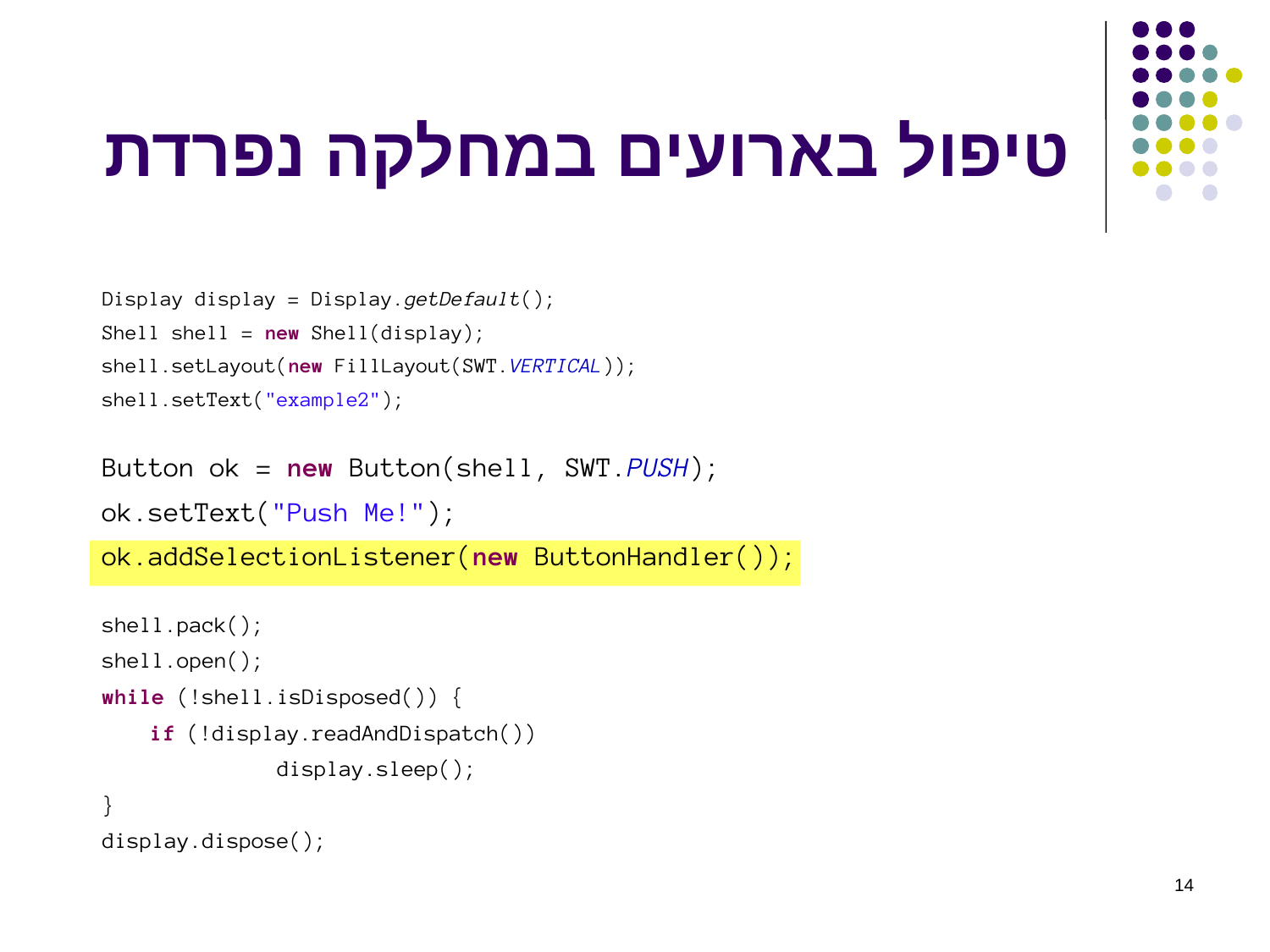

# טיפול בארועים במחלקה נפרדת
Display display = Display.getDefault();
Shell shell = new Shell(display);
shell.setLayout(new FillLayout(SWT.VERTICAL));
shell.setText("example2");

Button ok = new Button(shell, SWT.PUSH);
ok.setText("Push Me!");
ok.addSelectionListener(new ButtonHandler());

shell.pack();
shell.open();
while (!shell.isDisposed()) {
	if (!display.readAndDispatch())
		display.sleep();
}
display.dispose();

14